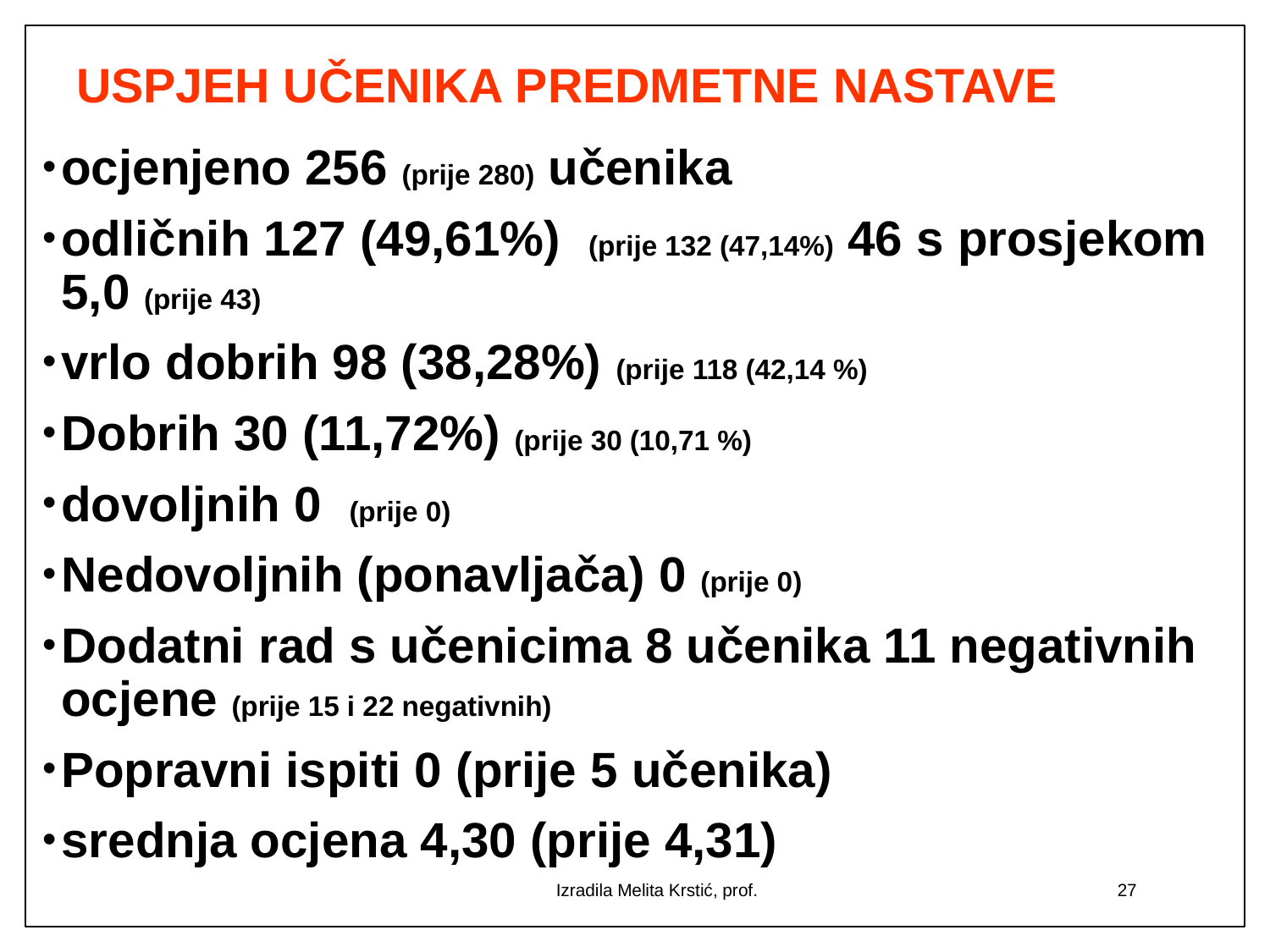

# USPJEH UČENIKA PREDMETNE NASTAVE
ocjenjeno 256 (prije 280) učenika
odličnih 127 (49,61%)  (prije 132 (47,14%) 46 s prosjekom 5,0 (prije 43)
vrlo dobrih 98 (38,28%) (prije 118 (42,14 %)
Dobrih 30 (11,72%) (prije 30 (10,71 %)
dovoljnih 0  (prije 0)
Nedovoljnih (ponavljača) 0 (prije 0)
Dodatni rad s učenicima 8 učenika 11 negativnih ocjene (prije 15 i 22 negativnih)
Popravni ispiti 0 (prije 5 učenika)
srednja ocjena 4,30 (prije 4,31)

Izradila Melita Krstić, prof.
27